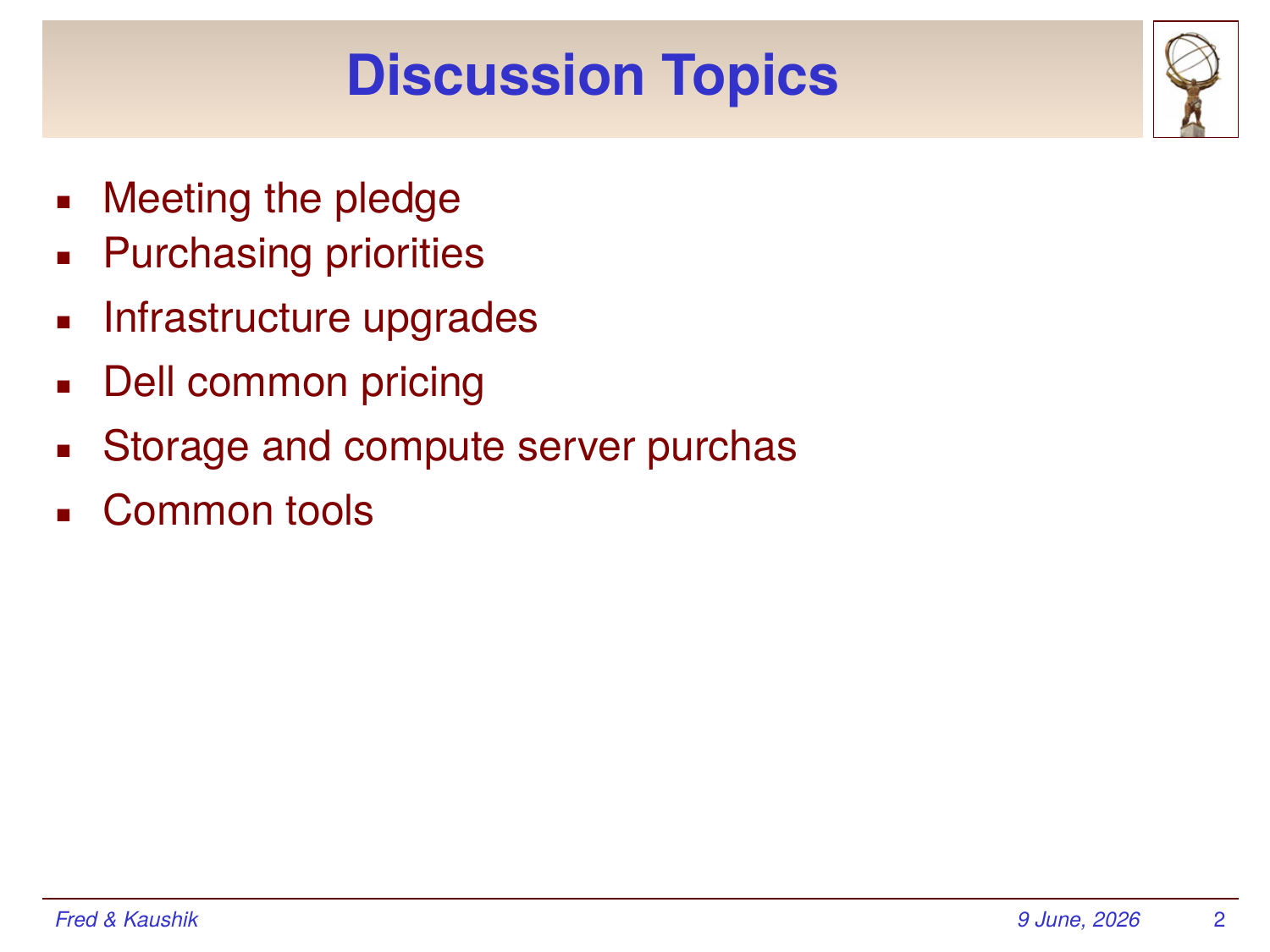

# Discussion Topics
Meeting the pledge
Purchasing priorities
Infrastructure upgrades
Dell common pricing
Storage and compute server purchas
Common tools

Fred & Kaushik
9 June, 2026
2